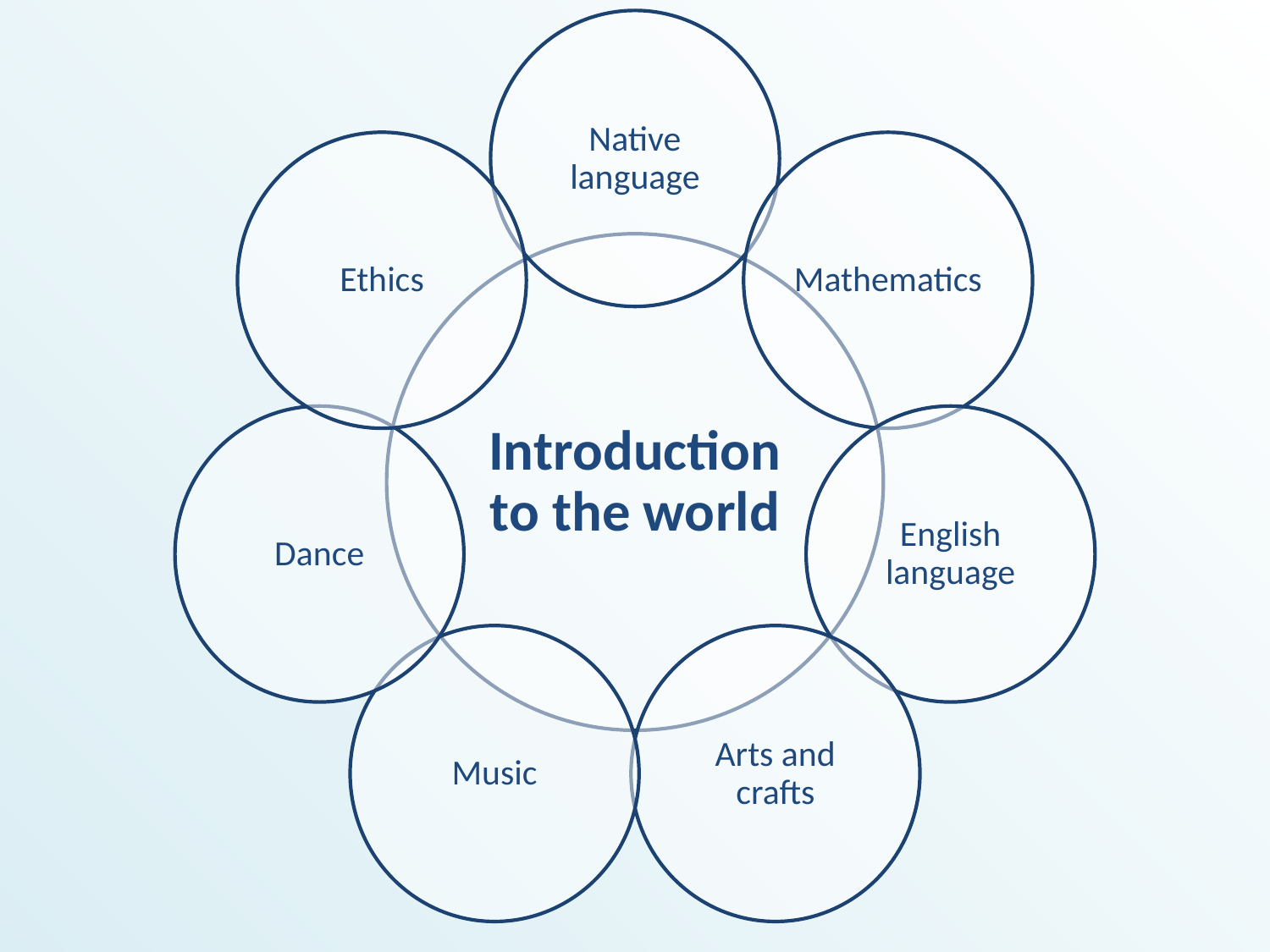

Introduction to the world
Native language
Mathematics
English language
Arts and crafts
Music
Dance
Ethics